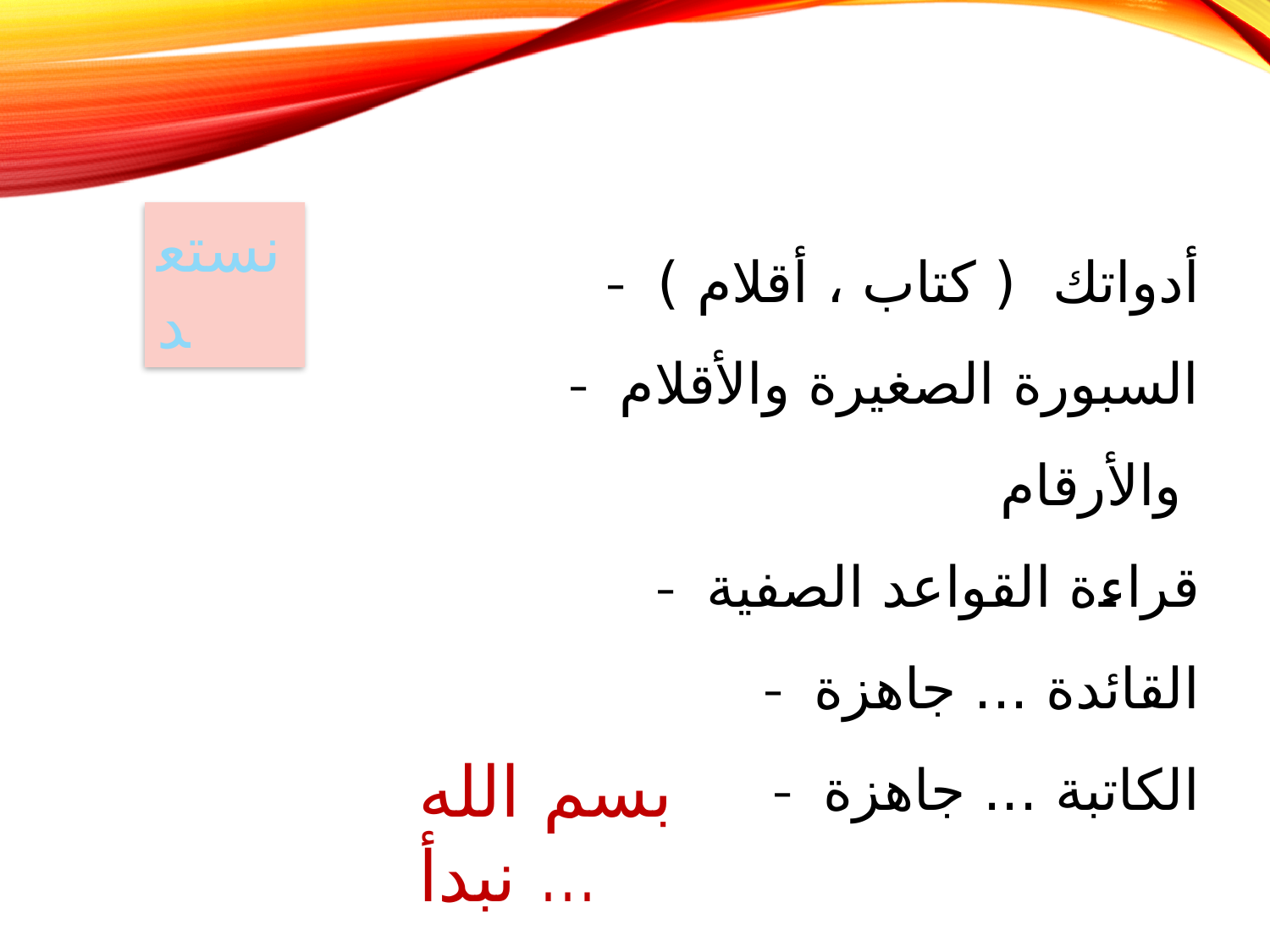

نستعد
-  أدواتك  ( كتاب ، أقلام )
-  السبورة الصغيرة والأقلام والأرقام
-  قراءة القواعد الصفية
-  القائدة ... جاهزة
-  الكاتبة ... جاهزة
بسم الله نبدأ ...